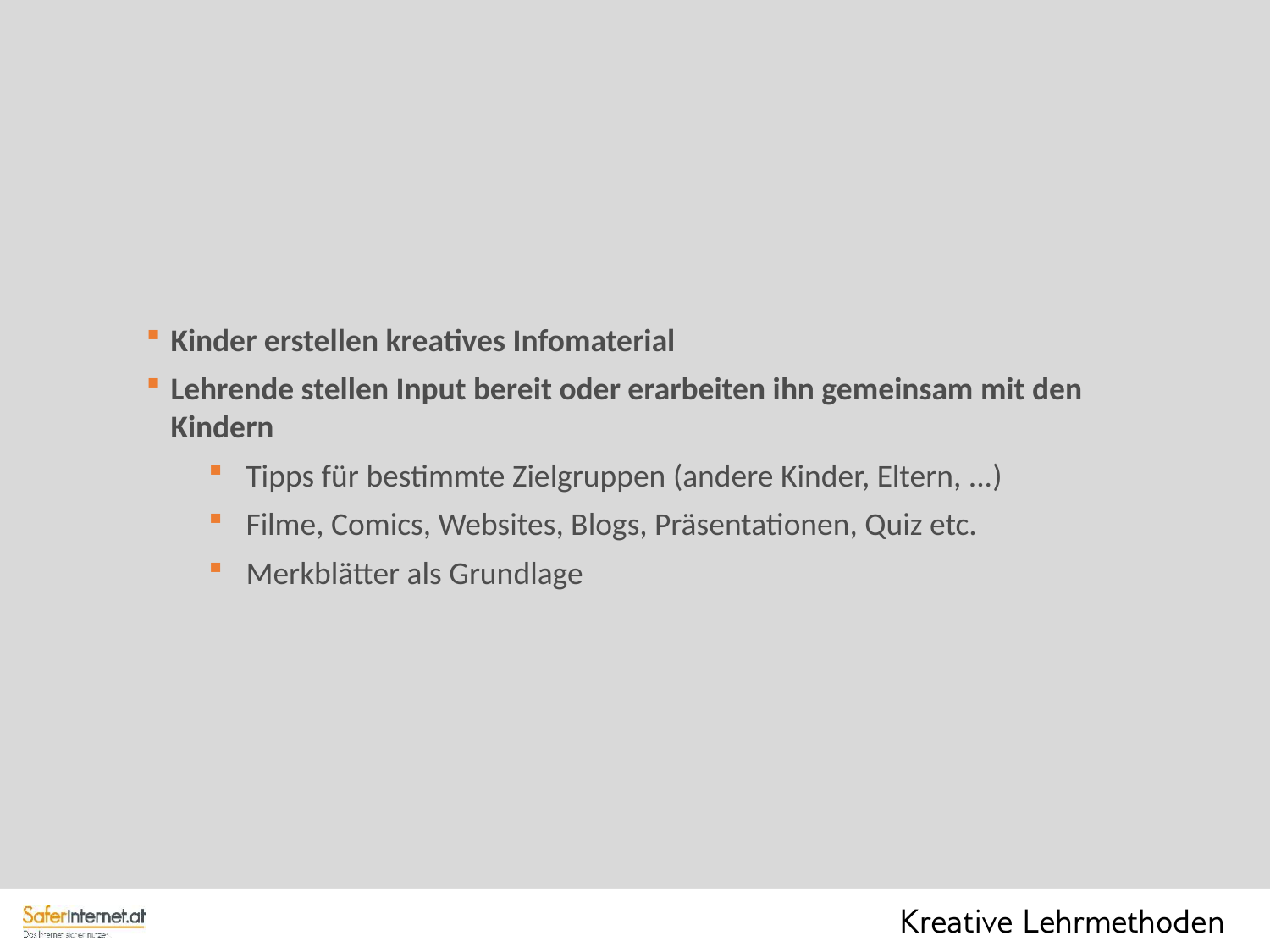

Kinder erstellen kreatives Infomaterial
Lehrende stellen Input bereit oder erarbeiten ihn gemeinsam mit den Kindern
Tipps für bestimmte Zielgruppen (andere Kinder, Eltern, ...)
Filme, Comics, Websites, Blogs, Präsentationen, Quiz etc.
Merkblätter als Grundlage
Kreative Lehrmethoden